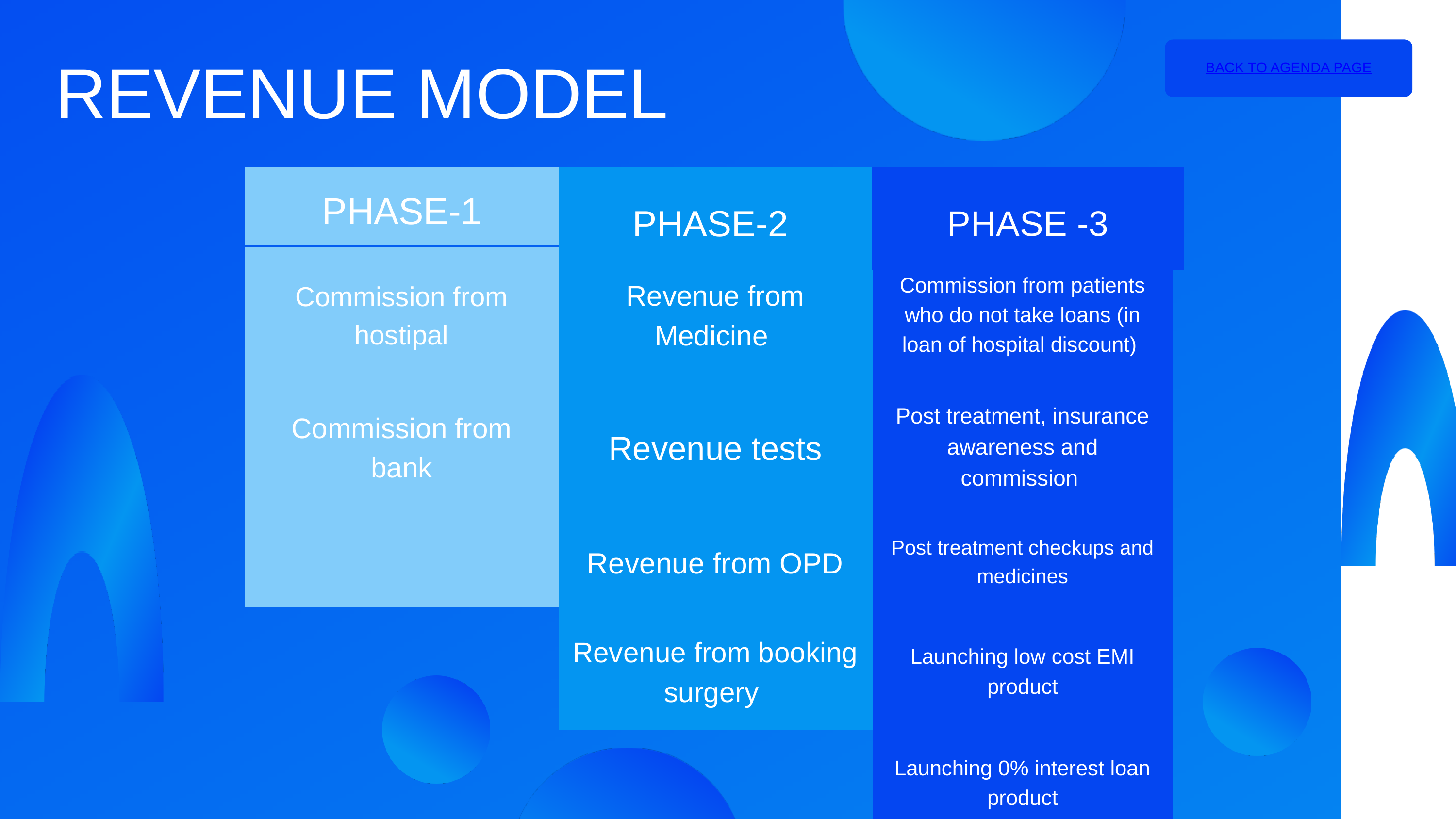

BACK TO AGENDA PAGE
REVENUE MODEL
| PHASE-1 |
| --- |
| PHASE-2 |
| --- |
| PHASE -3 |
| --- |
| Commission from hostipal | Revenue from Medicine | Commission from patients who do not take loans (in loan of hospital discount) |
| --- | --- | --- |
| Commission from bank | Revenue tests | Post treatment, insurance awareness and commission |
|  | Revenue from OPD | Post treatment checkups and medicines |
|  | Revenue from booking surgery | Launching low cost EMI product |
|  |  | Launching 0% interest loan product |